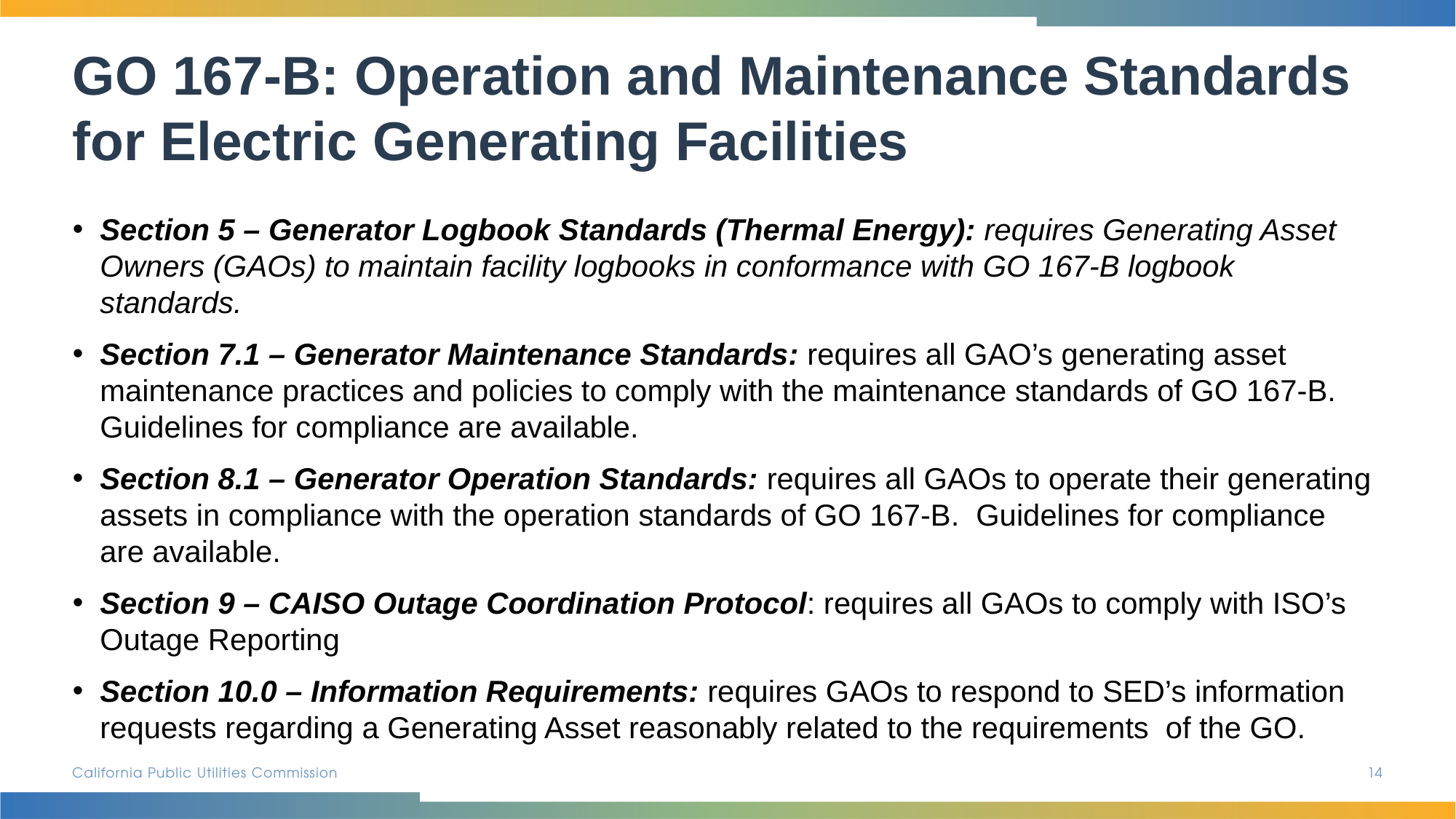

# GO 167-B: Operation and Maintenance Standards for Electric Generating Facilities
Section 5 – Generator Logbook Standards (Thermal Energy): requires Generating Asset Owners (GAOs) to maintain facility logbooks in conformance with GO 167-B logbook standards.
Section 7.1 – Generator Maintenance Standards: requires all GAO’s generating asset maintenance practices and policies to comply with the maintenance standards of GO 167-B.  Guidelines for compliance are available.
Section 8.1 – Generator Operation Standards: requires all GAOs to operate their generating assets in compliance with the operation standards of GO 167-B.  Guidelines for compliance are available.
Section 9 – CAISO Outage Coordination Protocol: requires all GAOs to comply with ISO’s Outage Reporting
Section 10.0 – Information Requirements: requires GAOs to respond to SED’s information requests regarding a Generating Asset reasonably related to the requirements  of the GO.

14